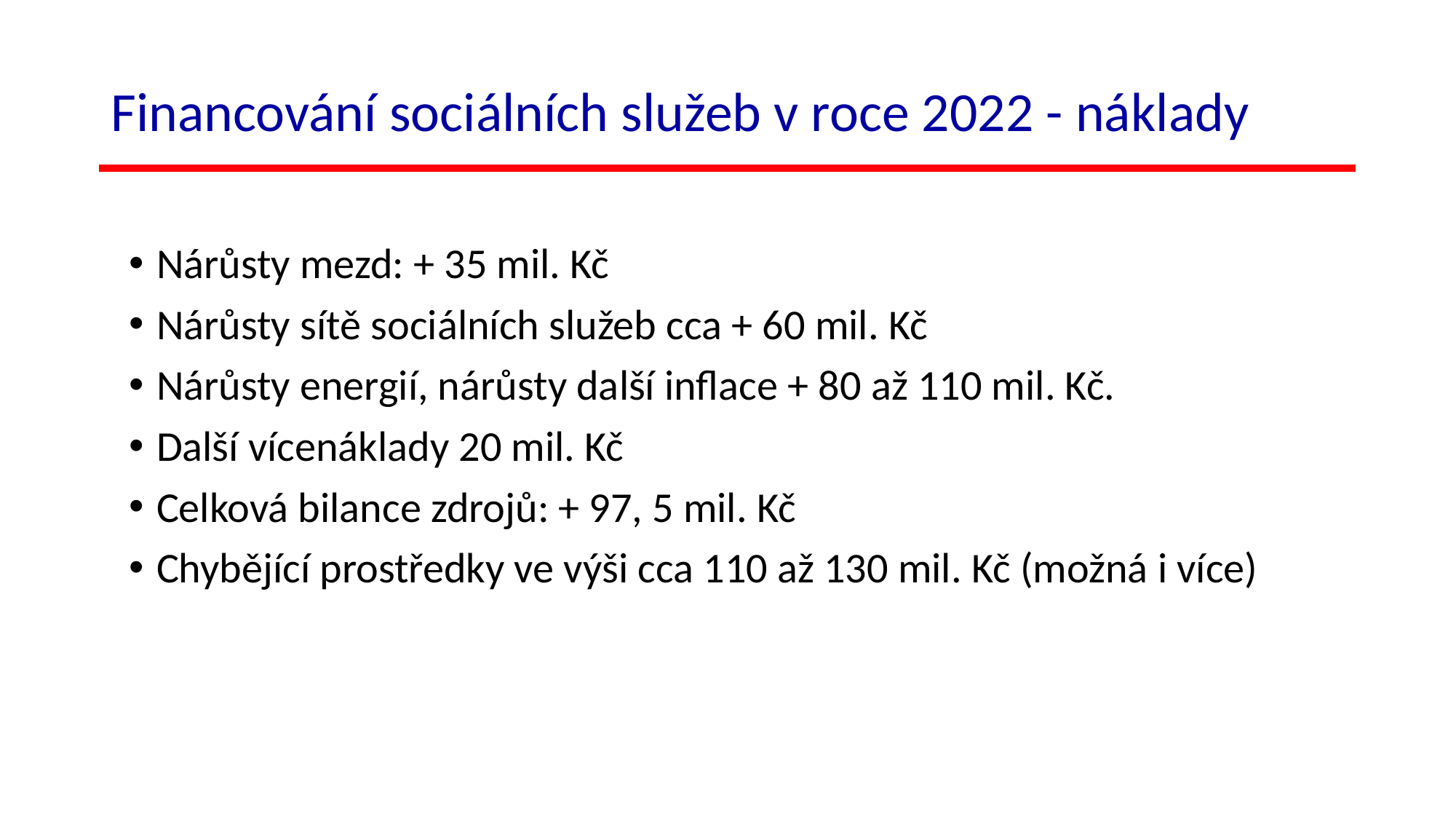

# Financování sociálních služeb v roce 2022 - náklady

Nárůsty mezd: + 35 mil. Kč
Nárůsty sítě sociálních služeb cca + 60 mil. Kč
Nárůsty energií, nárůsty další inflace + 80 až 110 mil. Kč.
Další vícenáklady 20 mil. Kč
Celková bilance zdrojů: + 97, 5 mil. Kč
Chybějící prostředky ve výši cca 110 až 130 mil. Kč (možná i více)